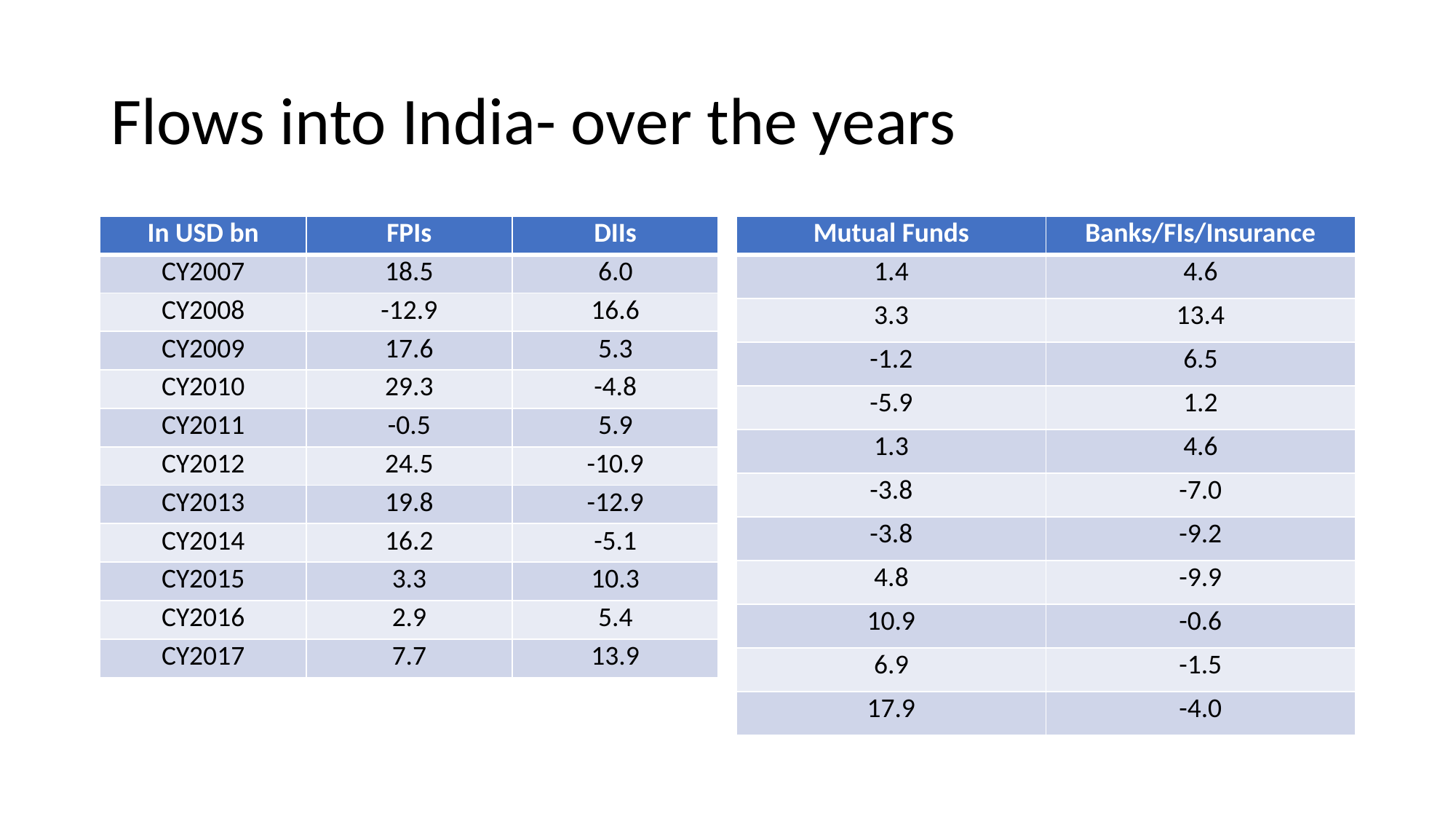

# Flows into India- over the years
| In USD bn | FPIs | DIIs |
| --- | --- | --- |
| CY2007 | 18.5 | 6.0 |
| CY2008 | -12.9 | 16.6 |
| CY2009 | 17.6 | 5.3 |
| CY2010 | 29.3 | -4.8 |
| CY2011 | -0.5 | 5.9 |
| CY2012 | 24.5 | -10.9 |
| CY2013 | 19.8 | -12.9 |
| CY2014 | 16.2 | -5.1 |
| CY2015 | 3.3 | 10.3 |
| CY2016 | 2.9 | 5.4 |
| CY2017 | 7.7 | 13.9 |
| Mutual Funds | Banks/FIs/Insurance |
| --- | --- |
| 1.4 | 4.6 |
| 3.3 | 13.4 |
| -1.2 | 6.5 |
| -5.9 | 1.2 |
| 1.3 | 4.6 |
| -3.8 | -7.0 |
| -3.8 | -9.2 |
| 4.8 | -9.9 |
| 10.9 | -0.6 |
| 6.9 | -1.5 |
| 17.9 | -4.0 |